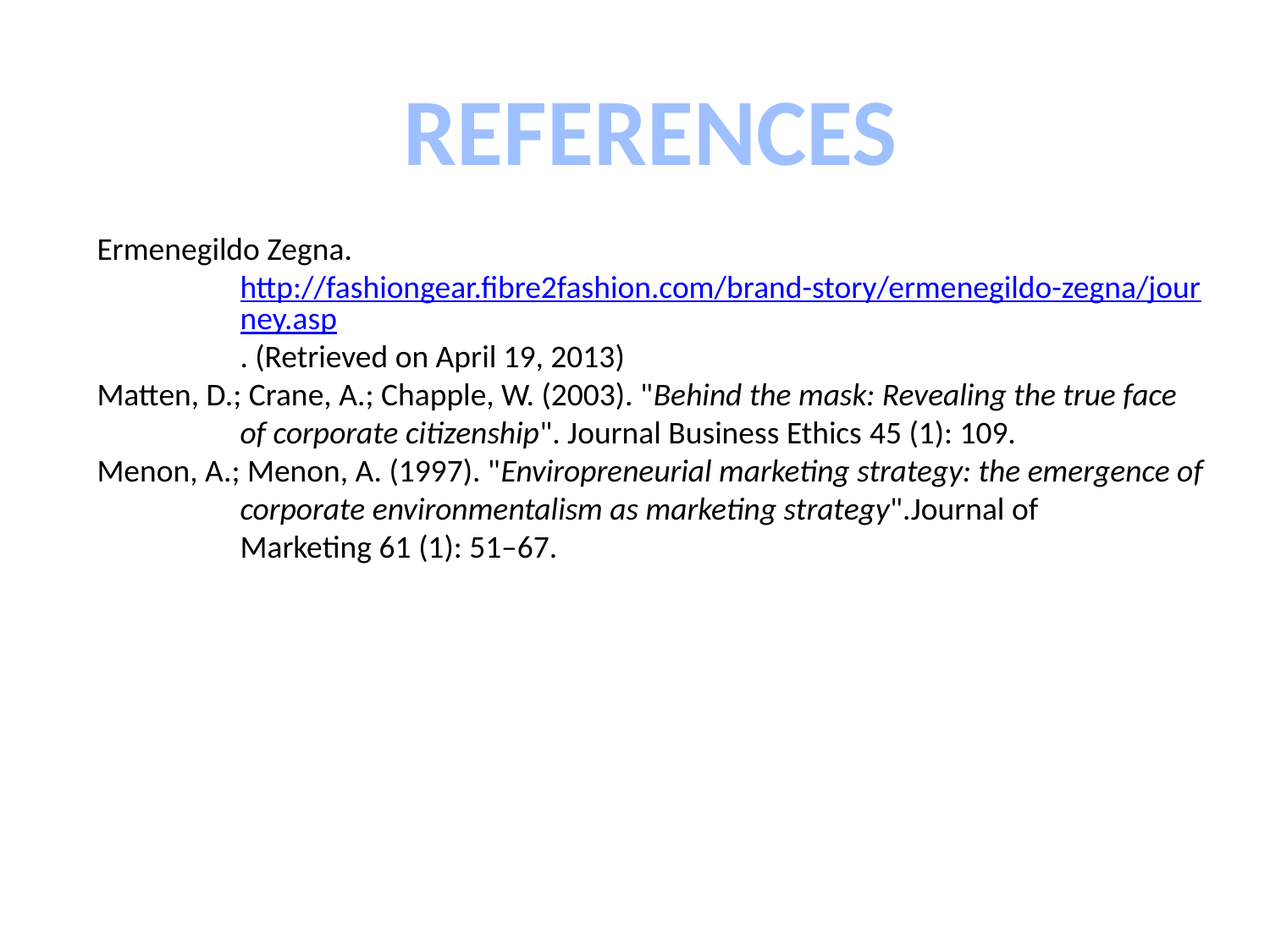

REFERENCES
Ermenegildo Zegna. http://fashiongear.fibre2fashion.com/brand-story/ermenegildo-zegna/journey.asp. (Retrieved on April 19, 2013)
Matten, D.; Crane, A.; Chapple, W. (2003). "Behind the mask: Revealing the true face of corporate citizenship". Journal Business Ethics 45 (1): 109.
Menon, A.; Menon, A. (1997). "Enviropreneurial marketing strategy: the emergence of corporate environmentalism as marketing strategy".Journal of Marketing 61 (1): 51–67.